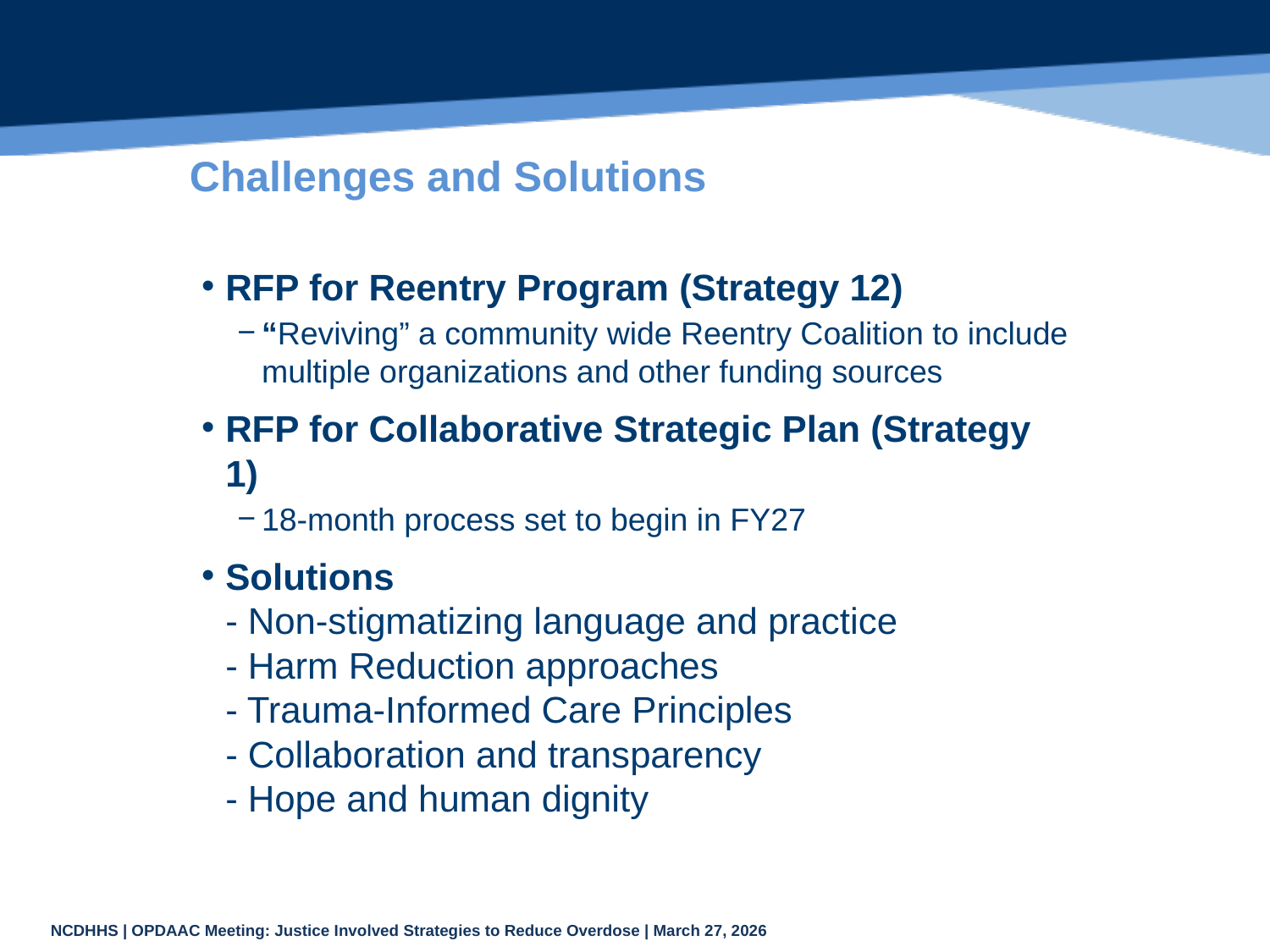

# Challenges and Solutions
RFP for Reentry Program (Strategy 12)
“Reviving” a community wide Reentry Coalition to include multiple organizations and other funding sources
RFP for Collaborative Strategic Plan (Strategy 1)
18-month process set to begin in FY27
Solutions
- Non-stigmatizing language and practice
- Harm Reduction approaches
- Trauma-Informed Care Principles
- Collaboration and transparency
- Hope and human dignity